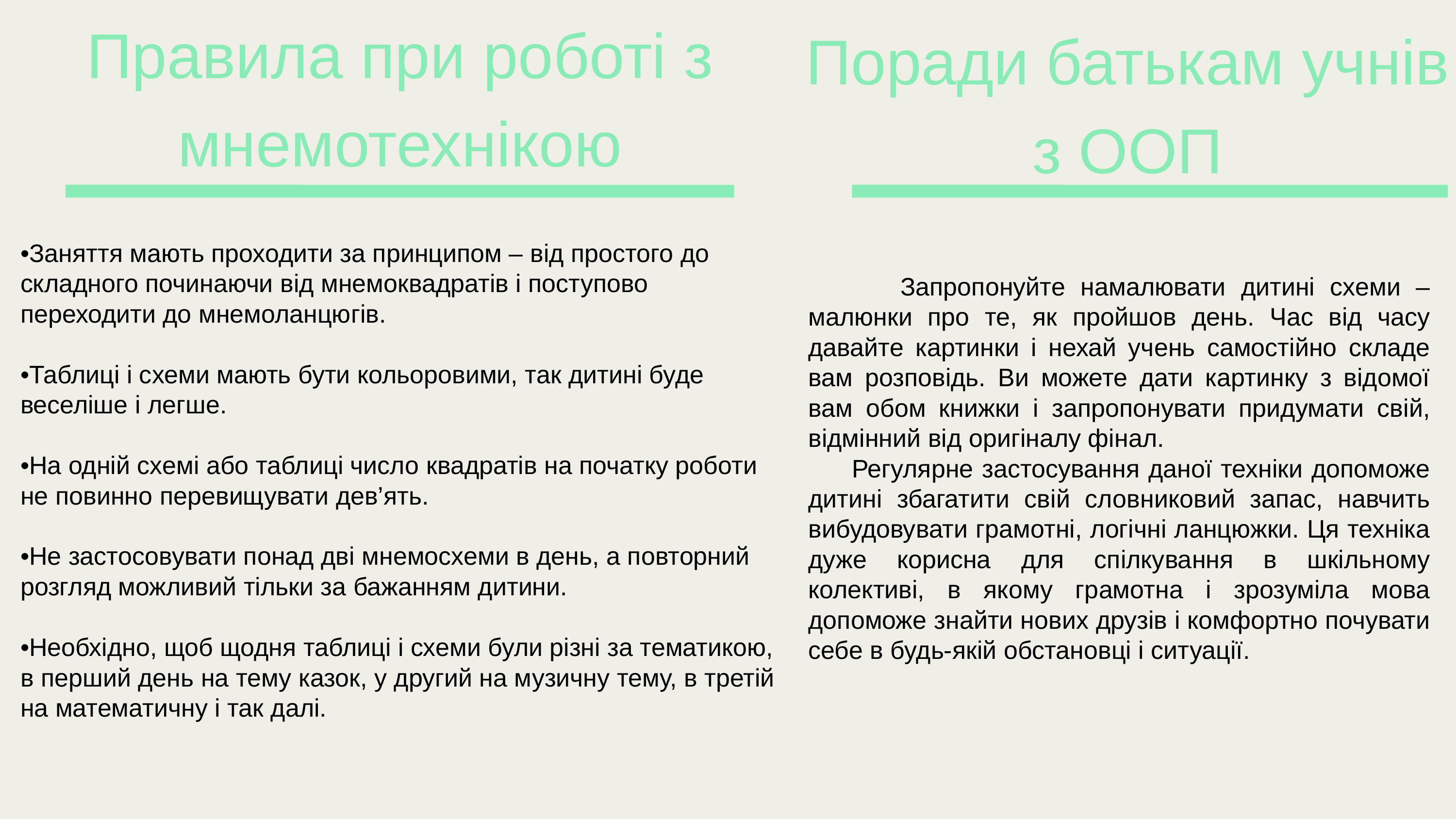

Правила при роботі з мнемотехнікою
Поради батькам учнів з ООП

•Заняття мають проходити за принципом – від простого до складного починаючи від мнемоквадратів і поступово переходити до мнемоланцюгів.

•Таблиці і схеми мають бути кольоровими, так дитині буде веселіше і легше.

•На одній схемі або таблиці число квадратів на початку роботи не повинно перевищувати дев’ять.

•Не застосовувати понад дві мнемосхеми в день, а повторний розгляд можливий тільки за бажанням дитини.

•Необхідно, щоб щодня таблиці і схеми були різні за тематикою, в перший день на тему казок, у другий на музичну тему, в третій на математичну і так далі.

      Запропонуйте намалювати дитині схеми – малюнки про те, як пройшов день. Час від часу давайте картинки і нехай учень самостійно складе вам розповідь. Ви можете дати картинку з відомої вам обом книжки і запропонувати придумати свій, відмінний від оригіналу фінал.
     Регулярне застосування даної техніки допоможе дитині збагатити свій словниковий запас, навчить вибудовувати грамотні, логічні ланцюжки. Ця техніка дуже корисна для спілкування в шкільному колективі, в якому грамотна і зрозуміла мова допоможе знайти нових друзів і комфортно почувати себе в будь-якій обстановці і ситуації.